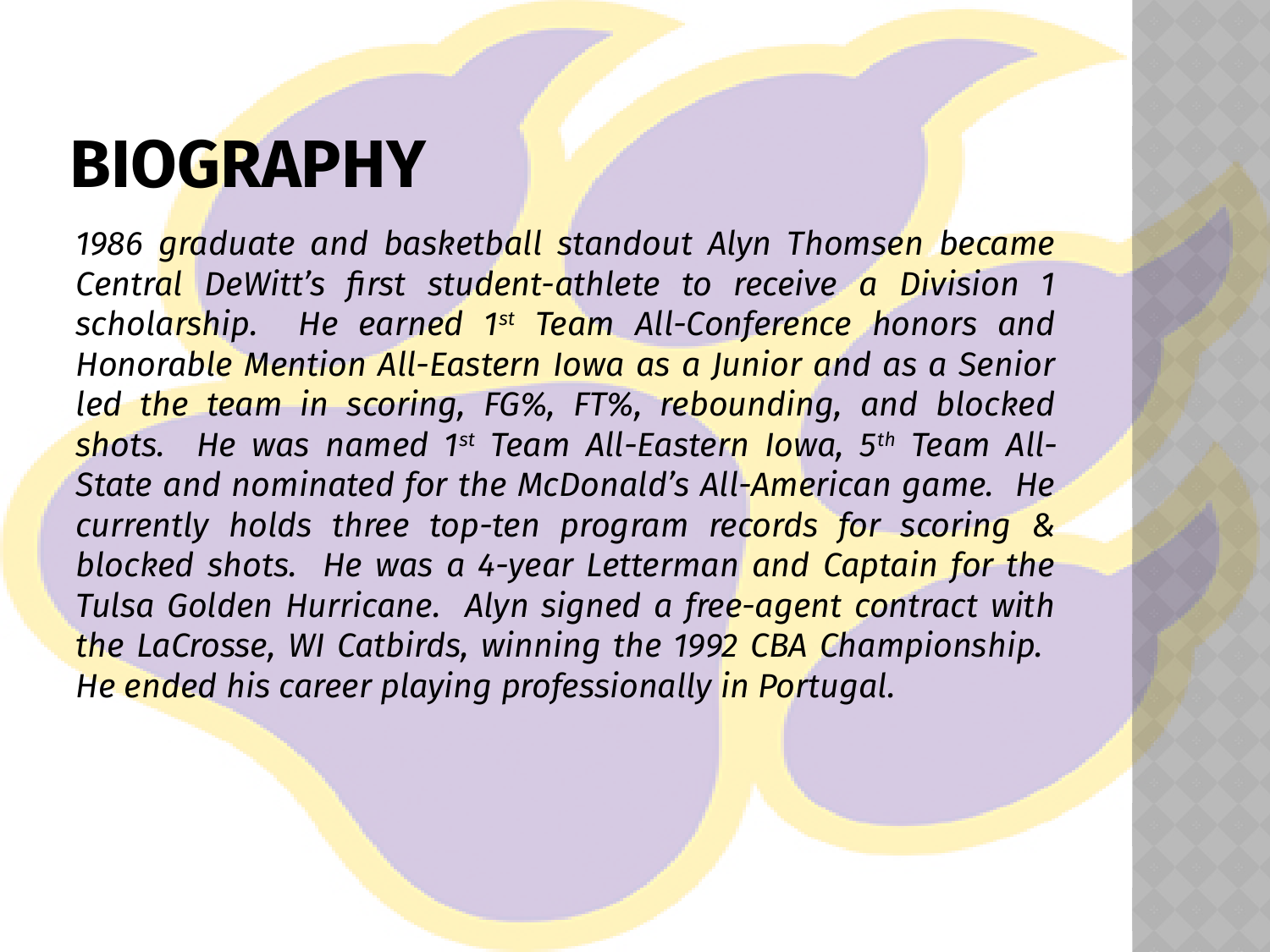

# Biography
1986 graduate and basketball standout Alyn Thomsen became Central DeWitt’s first student-athlete to receive a Division 1 scholarship.  He earned 1st Team All-Conference honors and Honorable Mention All-Eastern Iowa as a Junior and as a Senior led the team in scoring, FG%, FT%, rebounding, and blocked shots.  He was named 1st Team All-Eastern Iowa, 5th Team All-State and nominated for the McDonald’s All-American game.  He currently holds three top-ten program records for scoring & blocked shots.  He was a 4-year Letterman and Captain for the Tulsa Golden Hurricane.  Alyn signed a free-agent contract with the LaCrosse, WI Catbirds, winning the 1992 CBA Championship.  He ended his career playing professionally in Portugal.